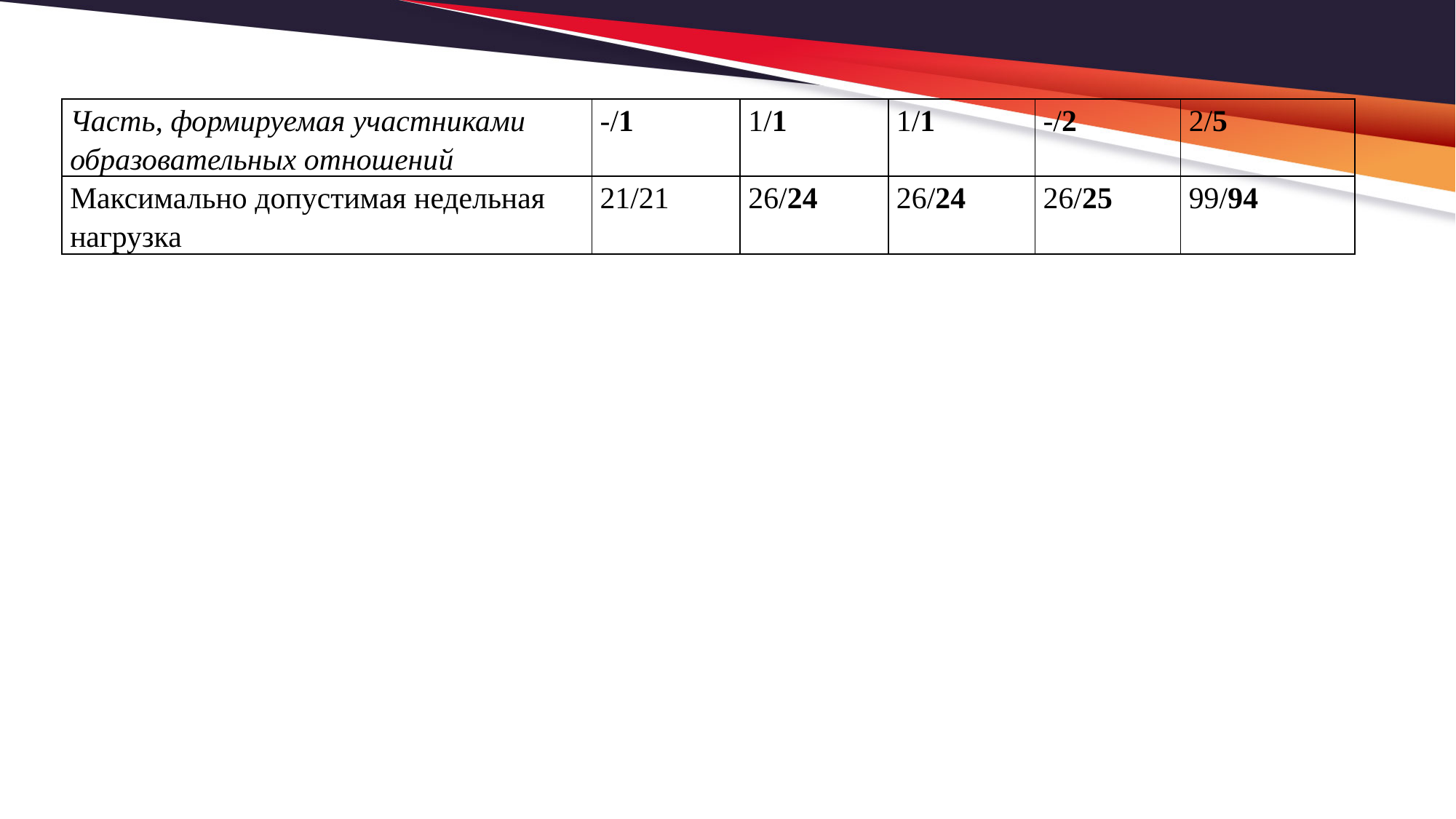

| Часть, формируемая участниками образовательных отношений | -/1 | 1/1 | 1/1 | -/2 | 2/5 |
| --- | --- | --- | --- | --- | --- |
| Максимально допустимая недельная нагрузка | 21/21 | 26/24 | 26/24 | 26/25 | 99/94 |